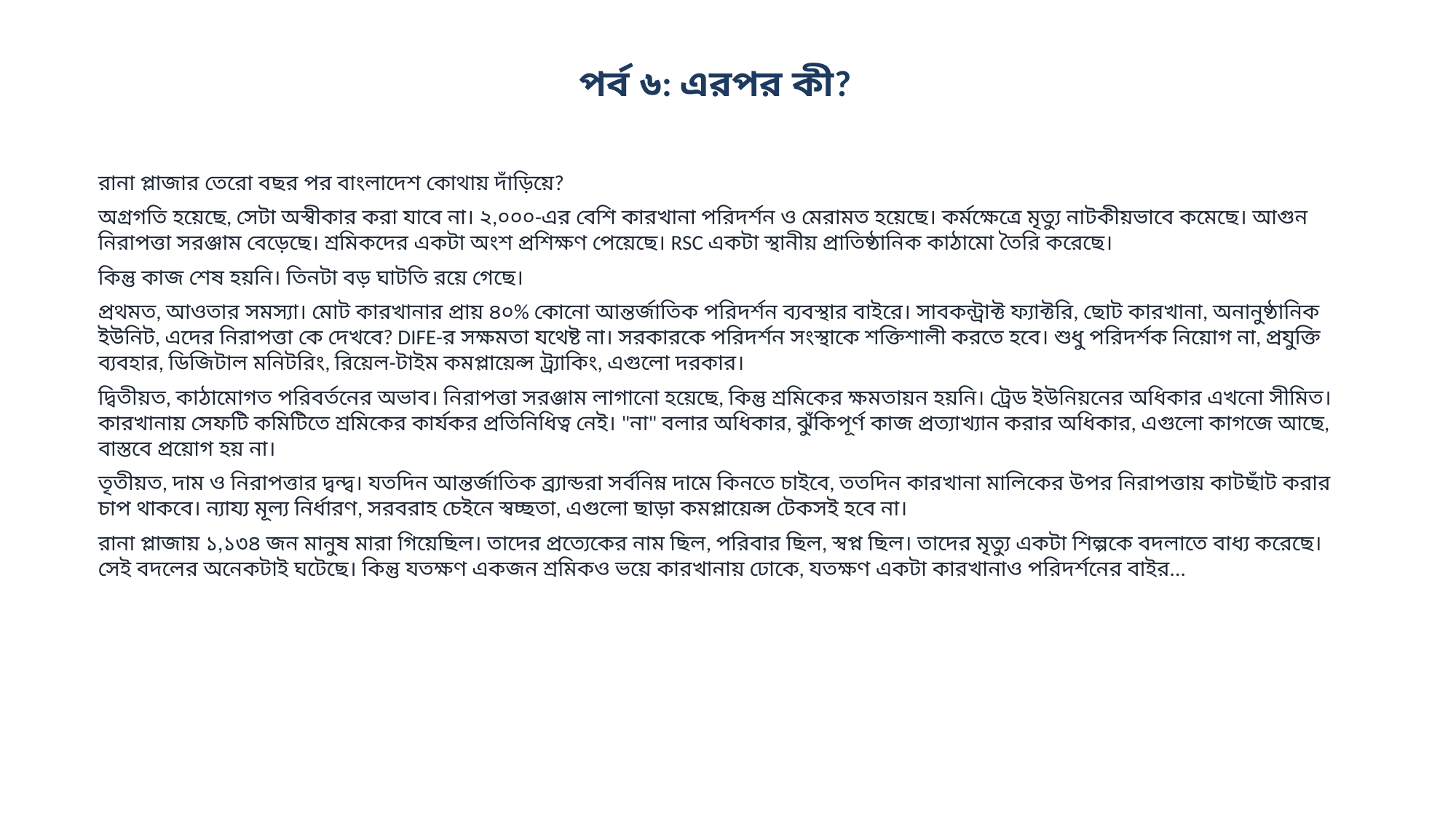

পর্ব ৬: এরপর কী?
রানা প্লাজার তেরো বছর পর বাংলাদেশ কোথায় দাঁড়িয়ে?
অগ্রগতি হয়েছে, সেটা অস্বীকার করা যাবে না। ২,০০০-এর বেশি কারখানা পরিদর্শন ও মেরামত হয়েছে। কর্মক্ষেত্রে মৃত্যু নাটকীয়ভাবে কমেছে। আগুন নিরাপত্তা সরঞ্জাম বেড়েছে। শ্রমিকদের একটা অংশ প্রশিক্ষণ পেয়েছে। RSC একটা স্থানীয় প্রাতিষ্ঠানিক কাঠামো তৈরি করেছে।
কিন্তু কাজ শেষ হয়নি। তিনটা বড় ঘাটতি রয়ে গেছে।
প্রথমত, আওতার সমস্যা। মোট কারখানার প্রায় ৪০% কোনো আন্তর্জাতিক পরিদর্শন ব্যবস্থার বাইরে। সাবকন্ট্রাক্ট ফ্যাক্টরি, ছোট কারখানা, অনানুষ্ঠানিক ইউনিট, এদের নিরাপত্তা কে দেখবে? DIFE-র সক্ষমতা যথেষ্ট না। সরকারকে পরিদর্শন সংস্থাকে শক্তিশালী করতে হবে। শুধু পরিদর্শক নিয়োগ না, প্রযুক্তি ব্যবহার, ডিজিটাল মনিটরিং, রিয়েল-টাইম কমপ্লায়েন্স ট্র্যাকিং, এগুলো দরকার।
দ্বিতীয়ত, কাঠামোগত পরিবর্তনের অভাব। নিরাপত্তা সরঞ্জাম লাগানো হয়েছে, কিন্তু শ্রমিকের ক্ষমতায়ন হয়নি। ট্রেড ইউনিয়নের অধিকার এখনো সীমিত। কারখানায় সেফটি কমিটিতে শ্রমিকের কার্যকর প্রতিনিধিত্ব নেই। "না" বলার অধিকার, ঝুঁকিপূর্ণ কাজ প্রত্যাখ্যান করার অধিকার, এগুলো কাগজে আছে, বাস্তবে প্রয়োগ হয় না।
তৃতীয়ত, দাম ও নিরাপত্তার দ্বন্দ্ব। যতদিন আন্তর্জাতিক ব্র্যান্ডরা সর্বনিম্ন দামে কিনতে চাইবে, ততদিন কারখানা মালিকের উপর নিরাপত্তায় কাটছাঁট করার চাপ থাকবে। ন্যায্য মূল্য নির্ধারণ, সরবরাহ চেইনে স্বচ্ছতা, এগুলো ছাড়া কমপ্লায়েন্স টেকসই হবে না।
রানা প্লাজায় ১,১৩৪ জন মানুষ মারা গিয়েছিল। তাদের প্রত্যেকের নাম ছিল, পরিবার ছিল, স্বপ্ন ছিল। তাদের মৃত্যু একটা শিল্পকে বদলাতে বাধ্য করেছে। সেই বদলের অনেকটাই ঘটেছে। কিন্তু যতক্ষণ একজন শ্রমিকও ভয়ে কারখানায় ঢোকে, যতক্ষণ একটা কারখানাও পরিদর্শনের বাইর...